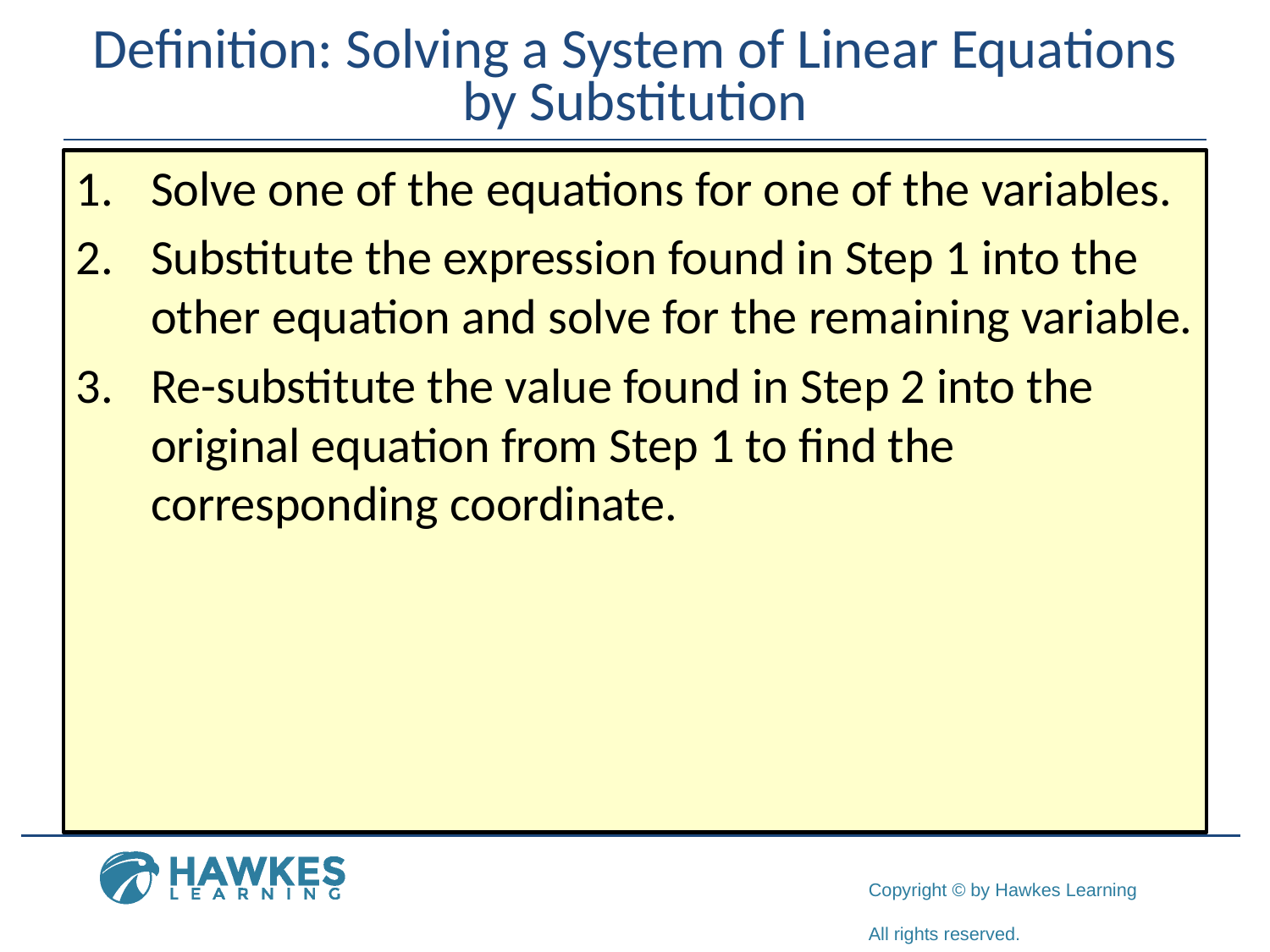

# Definition: Solving a System of Linear Equations by Substitution
1.​	Solve one of the equations for one of the variables.
2.	Substitute the expression found in Step 1 into the other equation and solve for the remaining variable.
3.	​Re-substitute the value found in Step 2 into the original equation from Step 1 to find the corresponding coordinate.